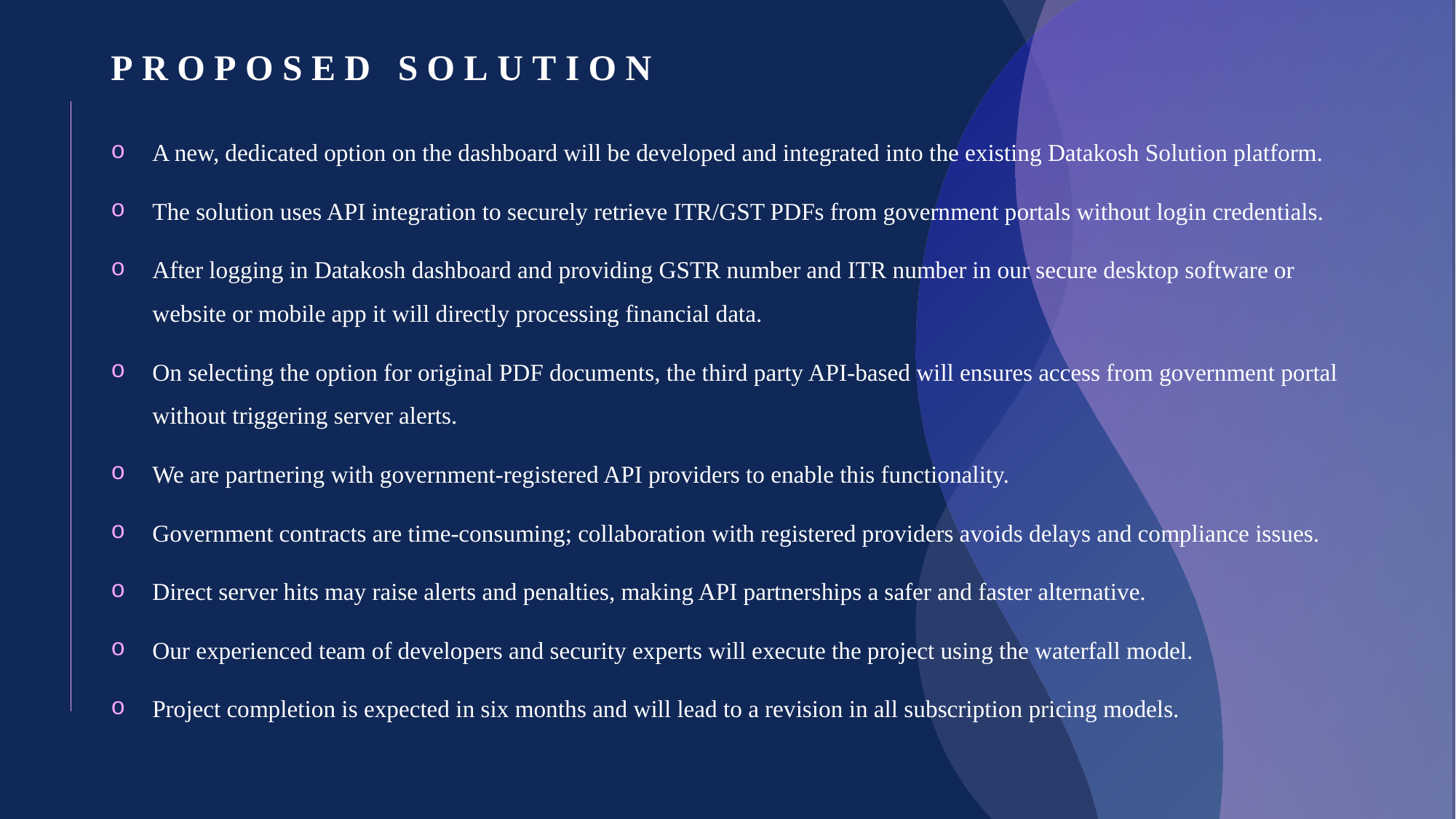

# Proposed Solution
A new, dedicated option on the dashboard will be developed and integrated into the existing Datakosh Solution platform.
The solution uses API integration to securely retrieve ITR/GST PDFs from government portals without login credentials.
After logging in Datakosh dashboard and providing GSTR number and ITR number in our secure desktop software or website or mobile app it will directly processing financial data.
On selecting the option for original PDF documents, the third party API-based will ensures access from government portal without triggering server alerts.
We are partnering with government-registered API providers to enable this functionality.
Government contracts are time-consuming; collaboration with registered providers avoids delays and compliance issues.
Direct server hits may raise alerts and penalties, making API partnerships a safer and faster alternative.
Our experienced team of developers and security experts will execute the project using the waterfall model.
Project completion is expected in six months and will lead to a revision in all subscription pricing models.